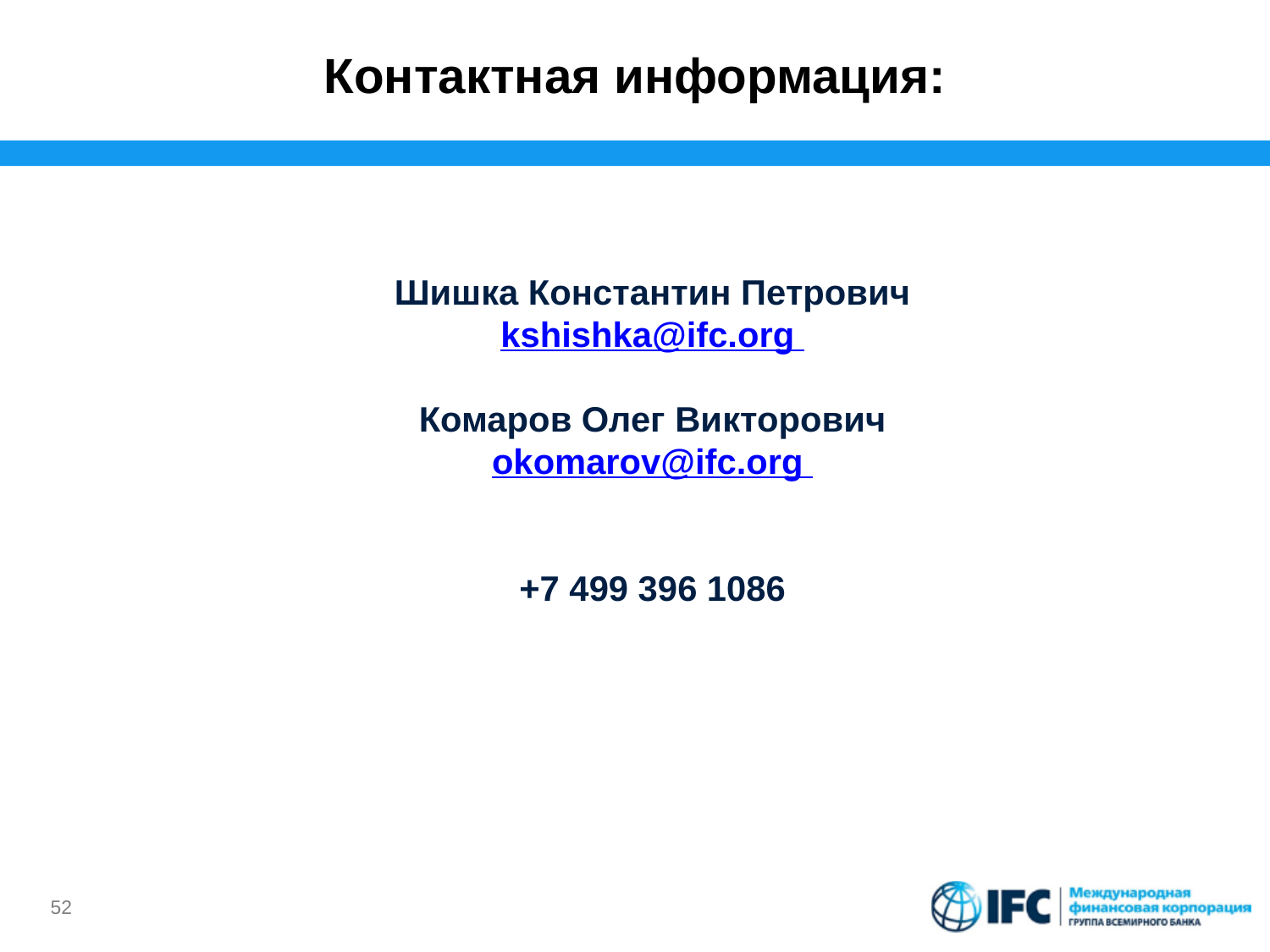

Контактная информация:

Шишка Константин Петрович
kshishka@ifc.org

Комаров Олег Викторович
okomarov@ifc.org

+7 499 396 1086

52